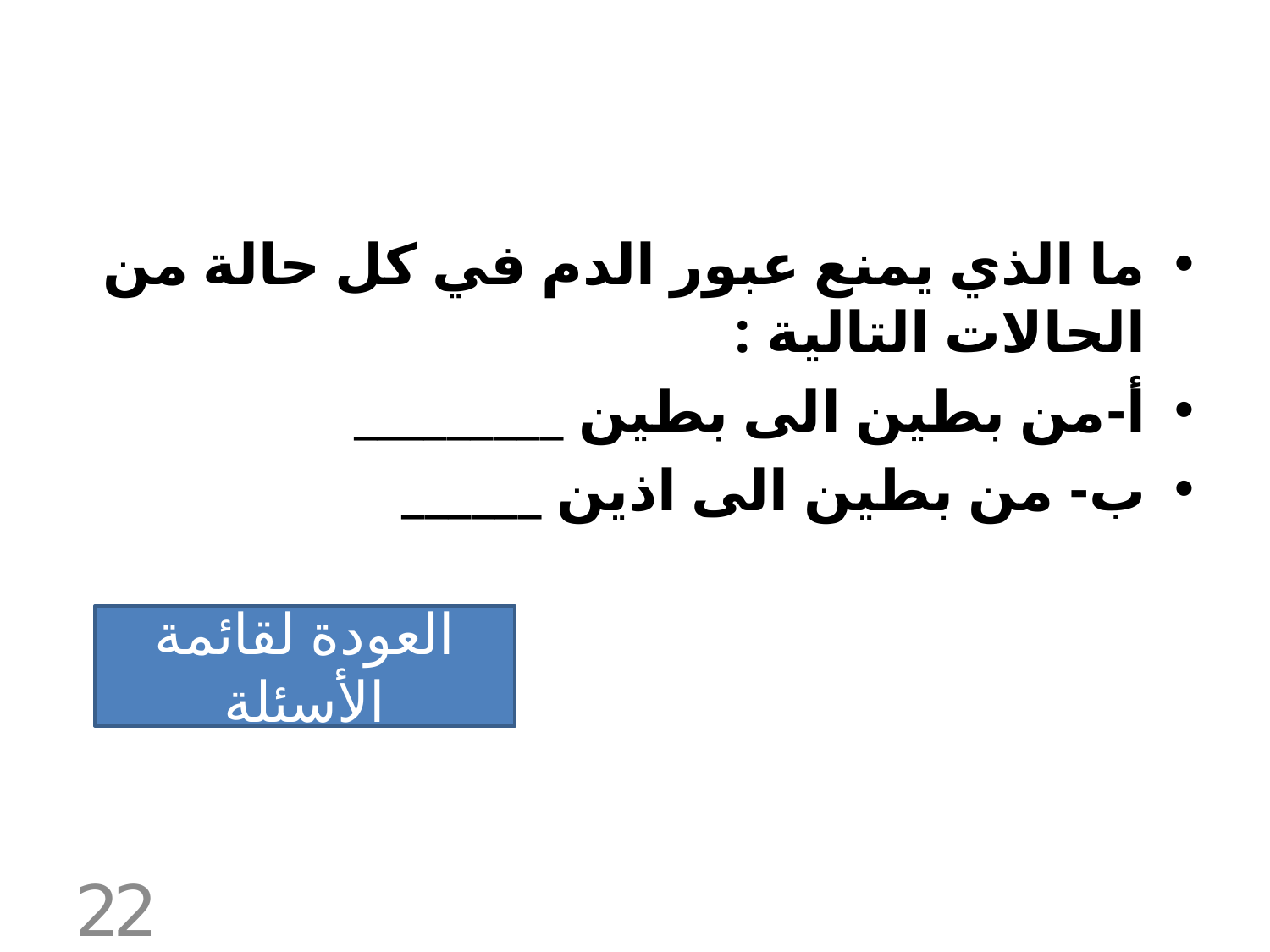

#
ما الذي يمنع عبور الدم في كل حالة من الحالات التالية :
أ-من بطين الى بطين _________
ب- من بطين الى اذين ______

العودة لقائمة الأسئلة
22